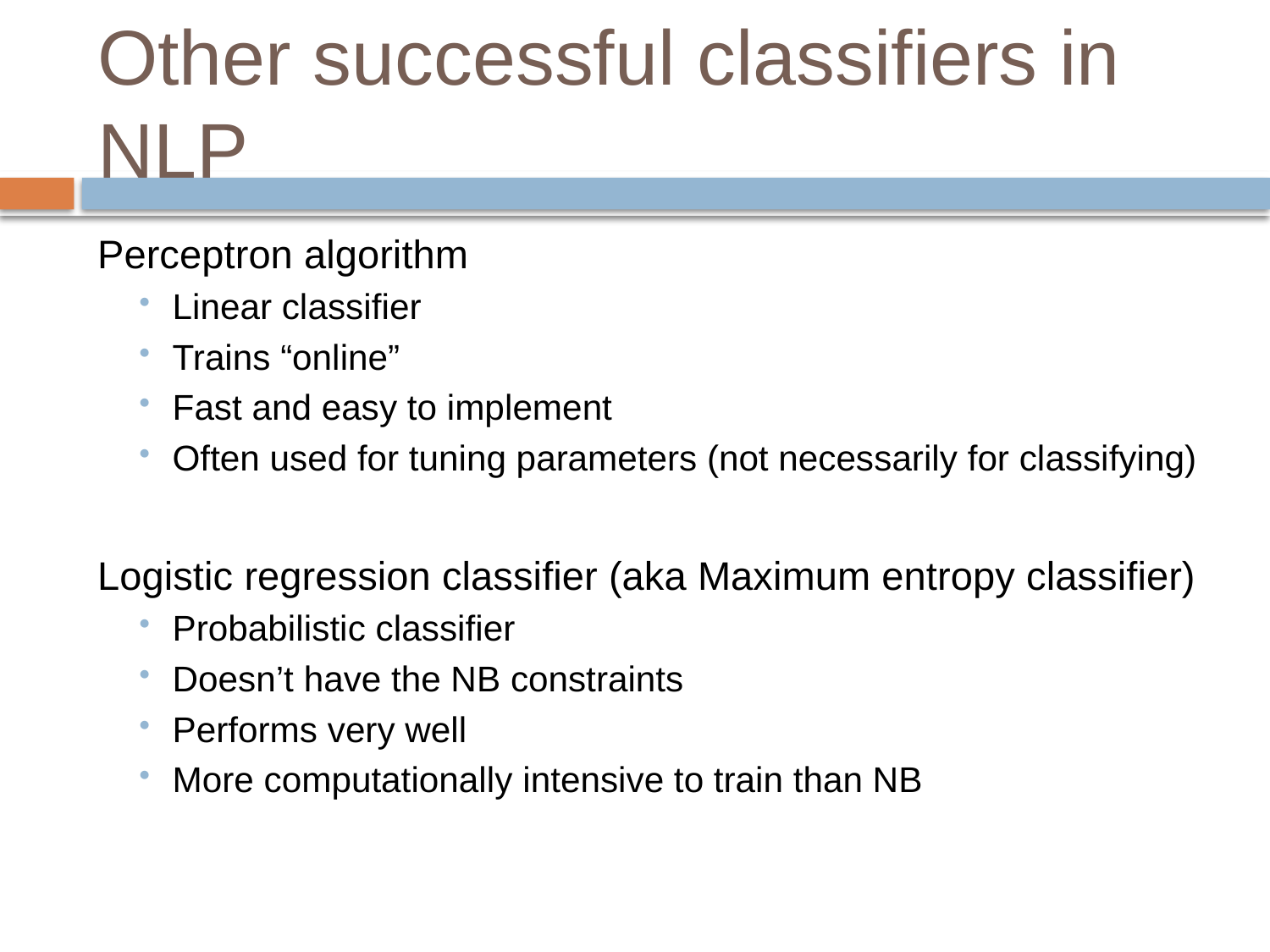

# Other successful classifiers in NLP
Perceptron algorithm
Linear classifier
Trains “online”
Fast and easy to implement
Often used for tuning parameters (not necessarily for classifying)

Logistic regression classifier (aka Maximum entropy classifier)
Probabilistic classifier
Doesn’t have the NB constraints
Performs very well
More computationally intensive to train than NB